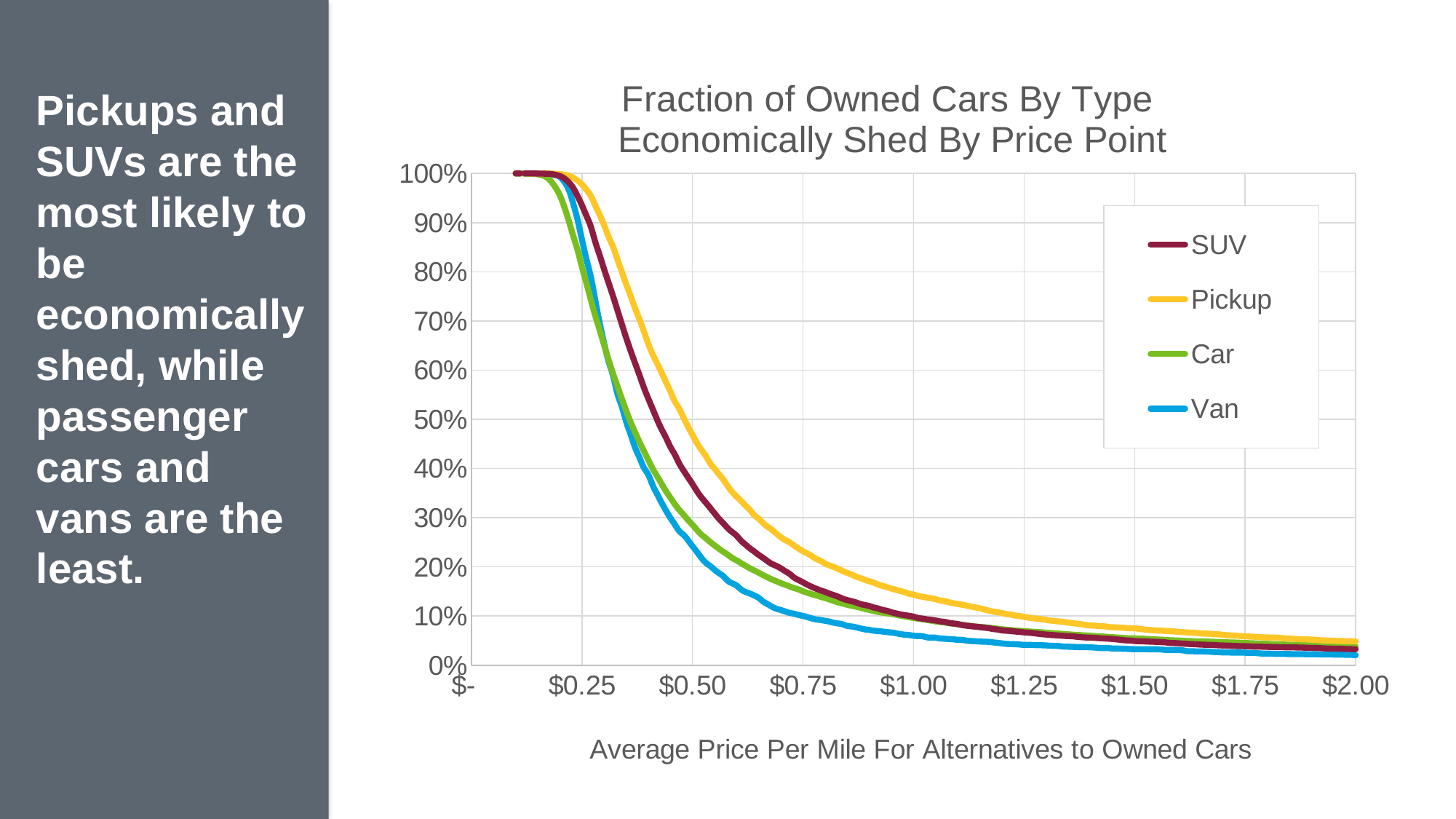

### Chart: Fraction of Owned Cars By Type
Economically Shed By Price Point

| Category | SUV | Pickup | Car | Van |
|---|---|---|---|---|
Pickups and SUVs are the most likely to be economically shed, while passenger cars and vans are the least.